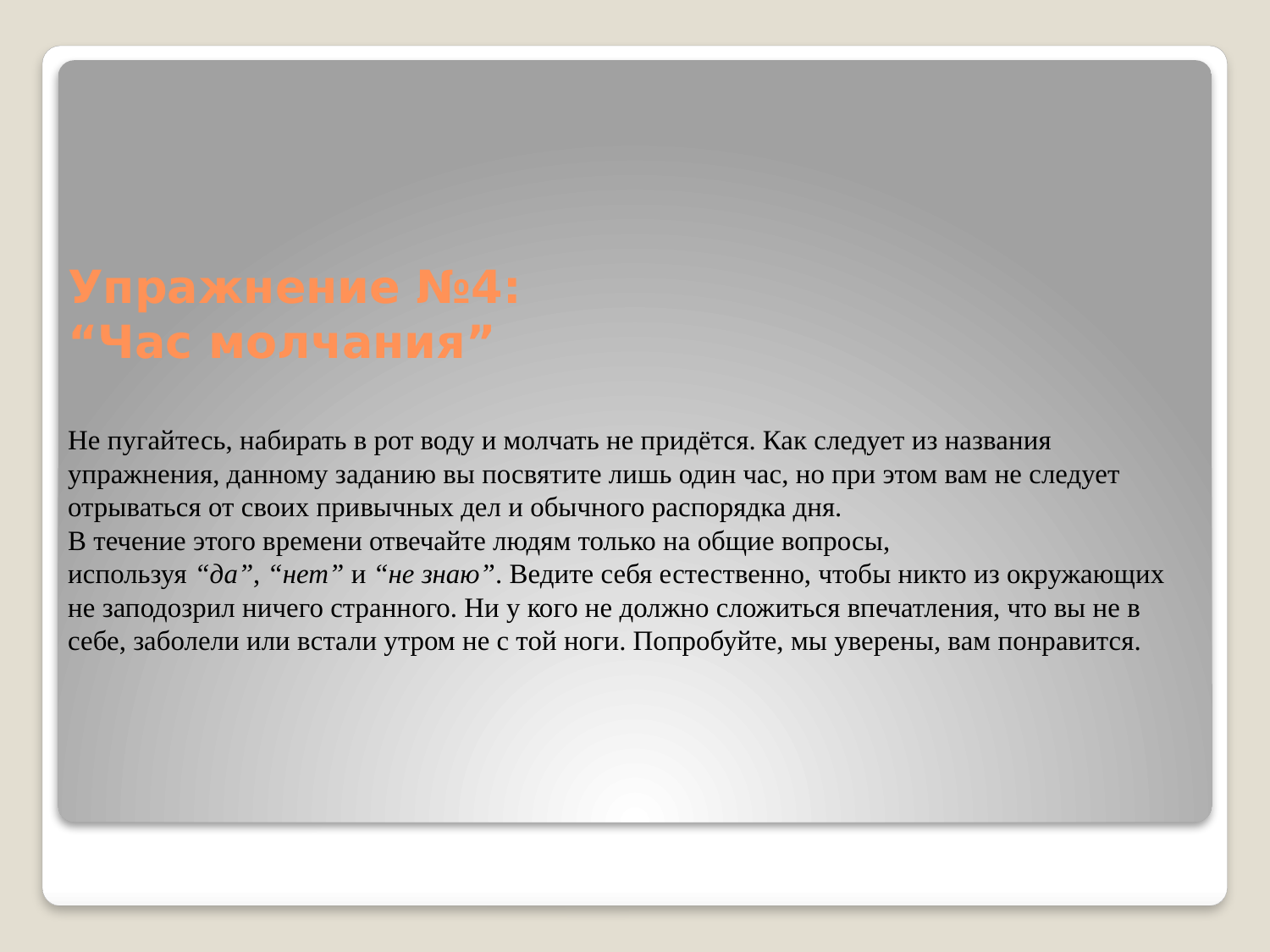

# Упражнение №4: “Час молчания” Не пугайтесь, набирать в рот воду и молчать не придётся. Как следует из названия упражнения, данному заданию вы посвятите лишь один час, но при этом вам не следует отрываться от своих привычных дел и обычного распорядка дня. В течение этого времени отвечайте людям только на общие вопросы, используя “да”, “нет” и “не знаю”. Ведите себя естественно, чтобы никто из окружающих не заподозрил ничего странного. Ни у кого не должно сложиться впечатления, что вы не в себе, заболели или встали утром не с той ноги. Попробуйте, мы уверены, вам понравится.